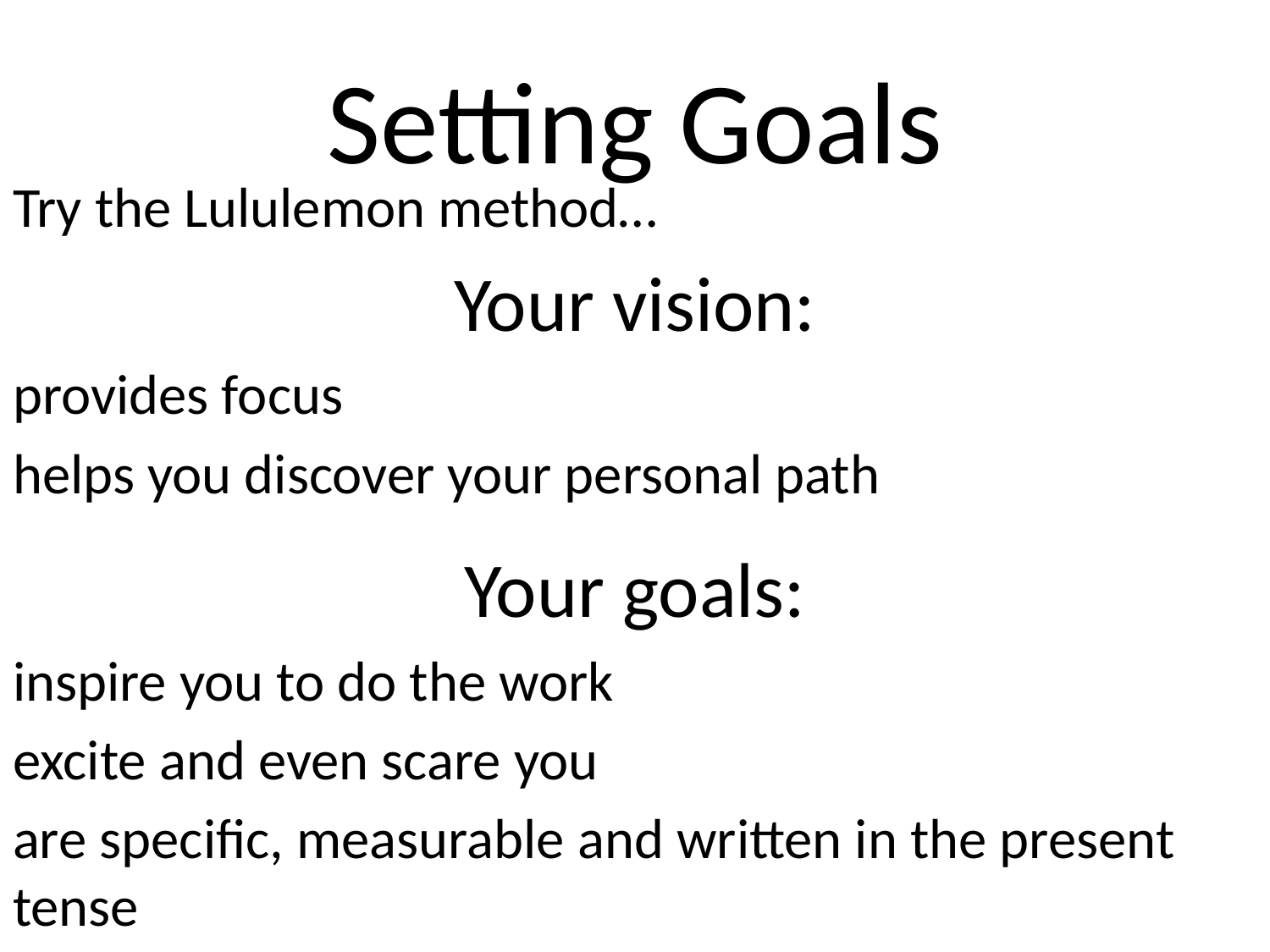

# Setting Goals
Try the Lululemon method…
Your vision:
provides focus
helps you discover your personal path

Your goals:
inspire you to do the work
excite and even scare you
are specific, measurable and written in the present tense